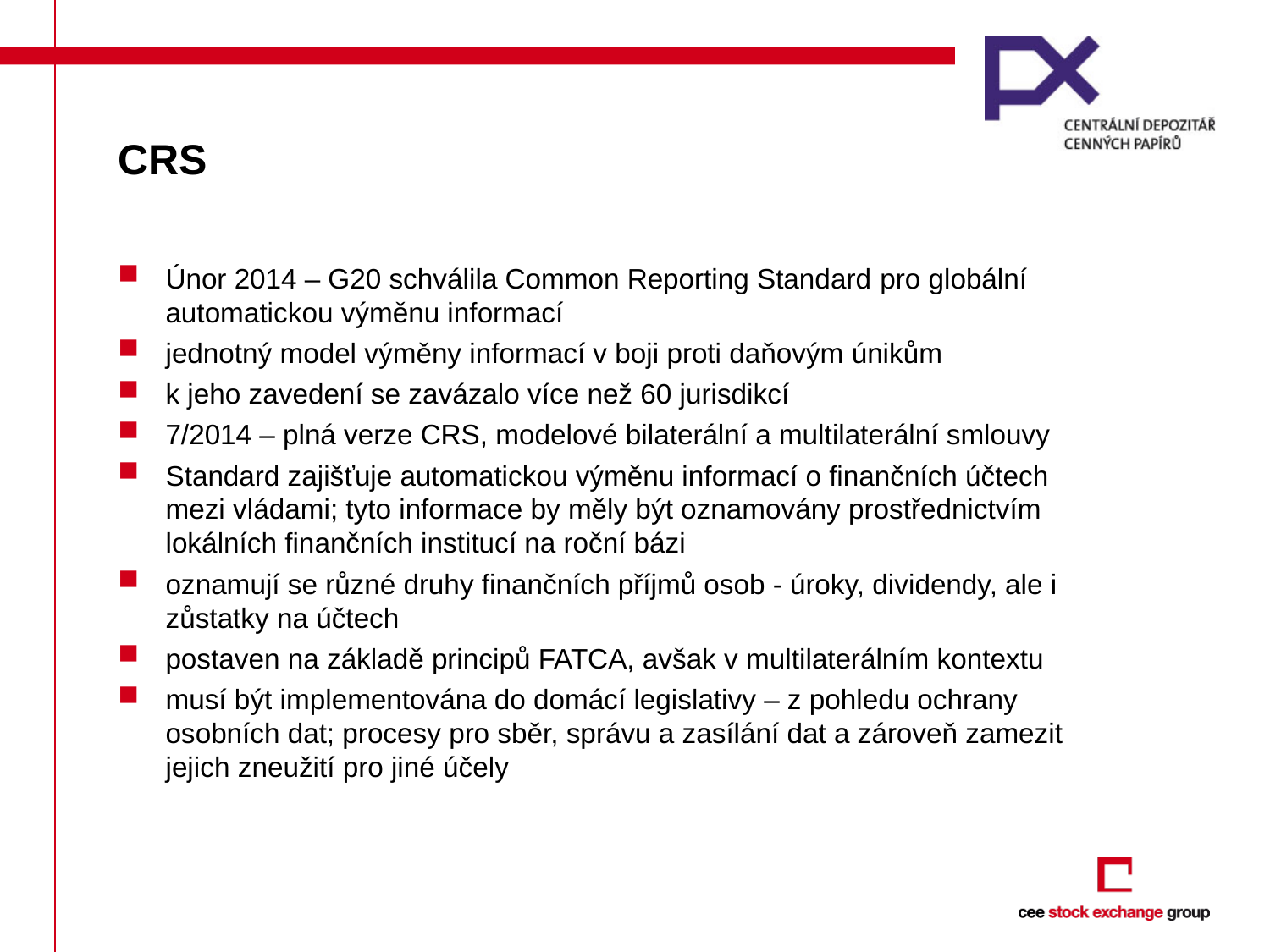

# CRS
Únor 2014 – G20 schválila Common Reporting Standard pro globální automatickou výměnu informací
jednotný model výměny informací v boji proti daňovým únikům
k jeho zavedení se zavázalo více než 60 jurisdikcí
7/2014 – plná verze CRS, modelové bilaterální a multilaterální smlouvy
Standard zajišťuje automatickou výměnu informací o finančních účtech mezi vládami; tyto informace by měly být oznamovány prostřednictvím lokálních finančních institucí na roční bázi
oznamují se různé druhy finančních příjmů osob - úroky, dividendy, ale i  zůstatky na účtech
postaven na základě principů FATCA, avšak v multilaterálním kontextu
musí být implementována do domácí legislativy – z pohledu ochrany osobních dat; procesy pro sběr, správu a zasílání dat a zároveň zamezit jejich zneužití pro jiné účely